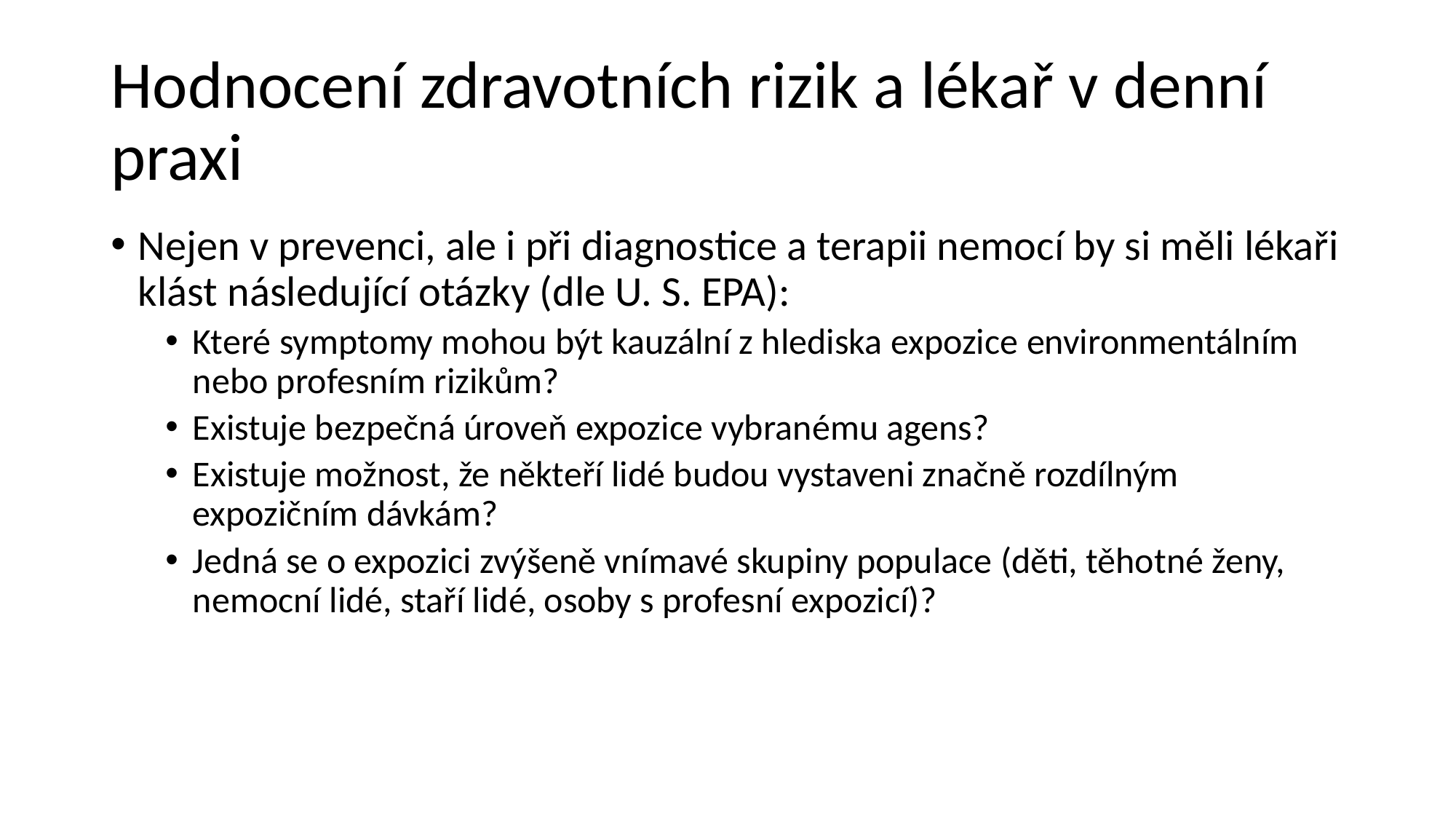

# Hodnocení zdravotních rizik a lékař v denní praxi
Nejen v prevenci, ale i při diagnostice a terapii nemocí by si měli lékaři klást následující otázky (dle U. S. EPA):
Které symptomy mohou být kauzální z hlediska expozice environmentálním nebo profesním rizikům?
Existuje bezpečná úroveň expozice vybranému agens?
Existuje možnost, že někteří lidé budou vystaveni značně rozdílným expozičním dávkám?
Jedná se o expozici zvýšeně vnímavé skupiny populace (děti, těhotné ženy, nemocní lidé, staří lidé, osoby s profesní expozicí)?